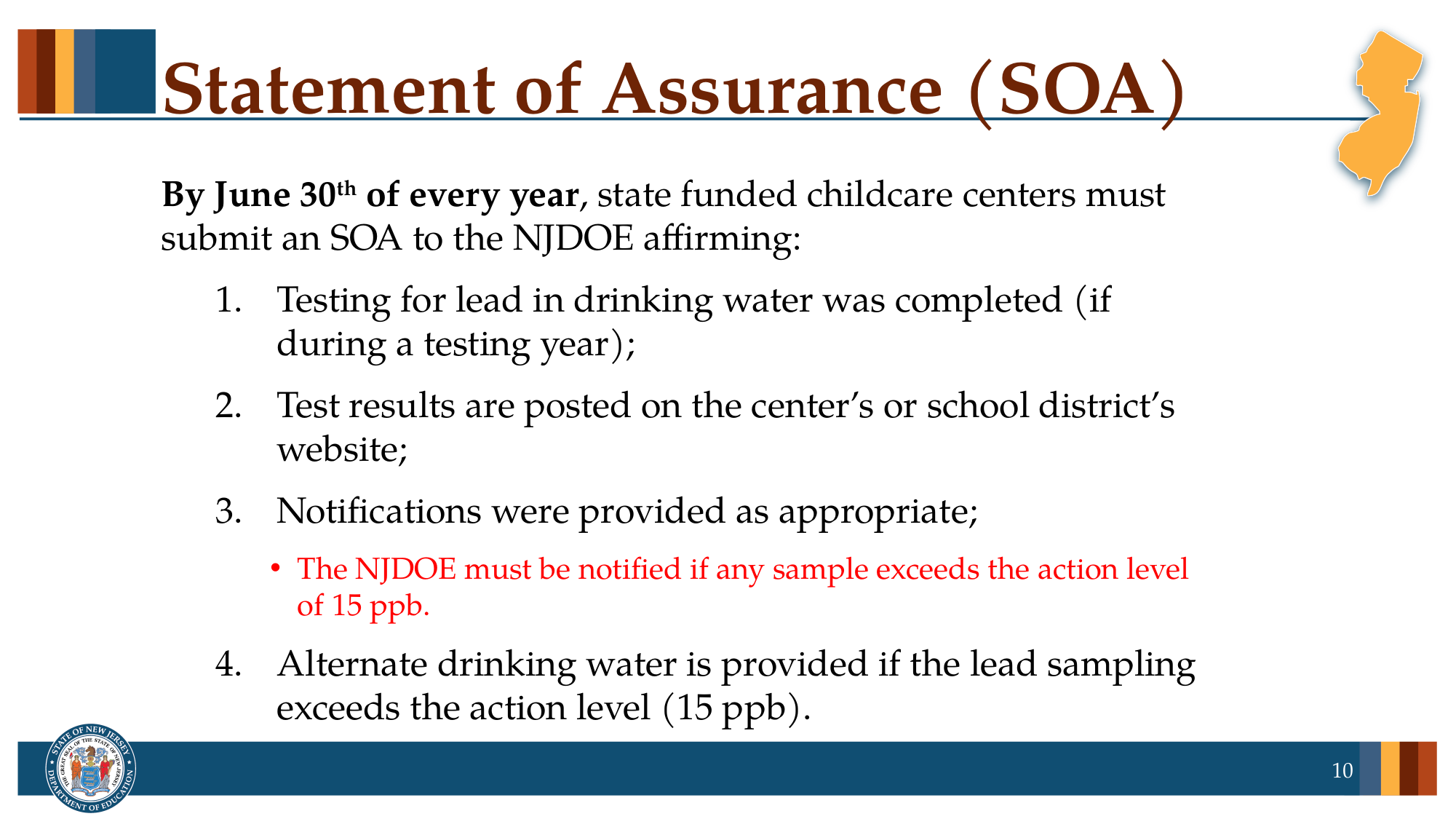

# Statement of Assurance (SOA)
By June 30th of every year, state funded childcare centers must submit an SOA to the NJDOE affirming:
Testing for lead in drinking water was completed (if during a testing year);
Test results are posted on the center’s or school district’s website;
Notifications were provided as appropriate;
The NJDOE must be notified if any sample exceeds the action level of 15 ppb.
Alternate drinking water is provided if the lead sampling exceeds the action level (15 ppb).
10